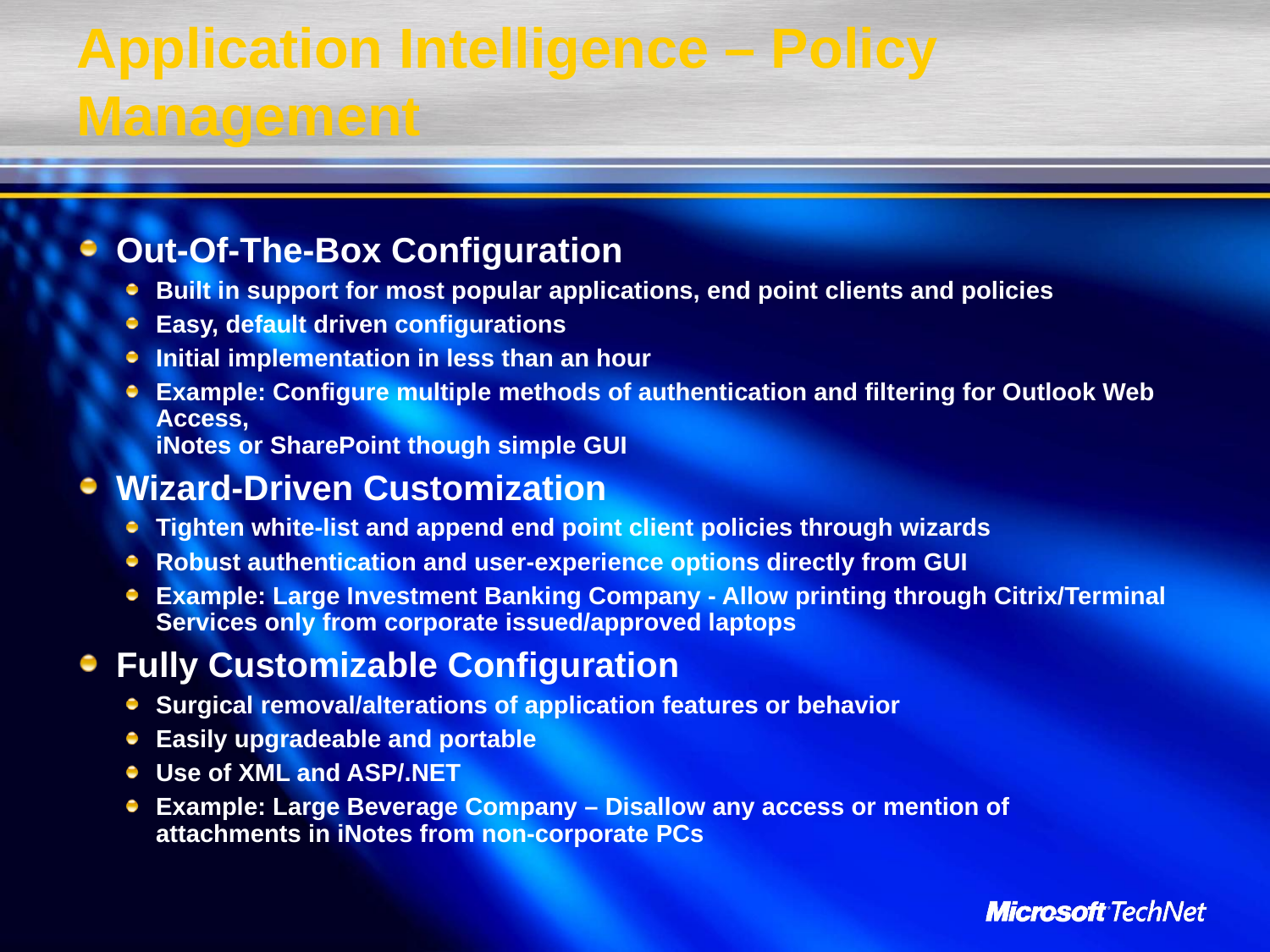

# Application Intelligence – Policy Management
Out-Of-The-Box Configuration
Built in support for most popular applications, end point clients and policies
Easy, default driven configurations
Initial implementation in less than an hour
Example: Configure multiple methods of authentication and filtering for Outlook Web Access,
iNotes or SharePoint though simple GUI
Wizard-Driven Customization
Tighten white-list and append end point client policies through wizards
Robust authentication and user-experience options directly from GUI
Example: Large Investment Banking Company - Allow printing through Citrix/Terminal
Services only from corporate issued/approved laptops
Fully Customizable Configuration
Surgical removal/alterations of application features or behavior
Easily upgradeable and portable
Use of XML and ASP/.NET
Example: Large Beverage Company – Disallow any access or mention of
attachments in iNotes from non-corporate PCs